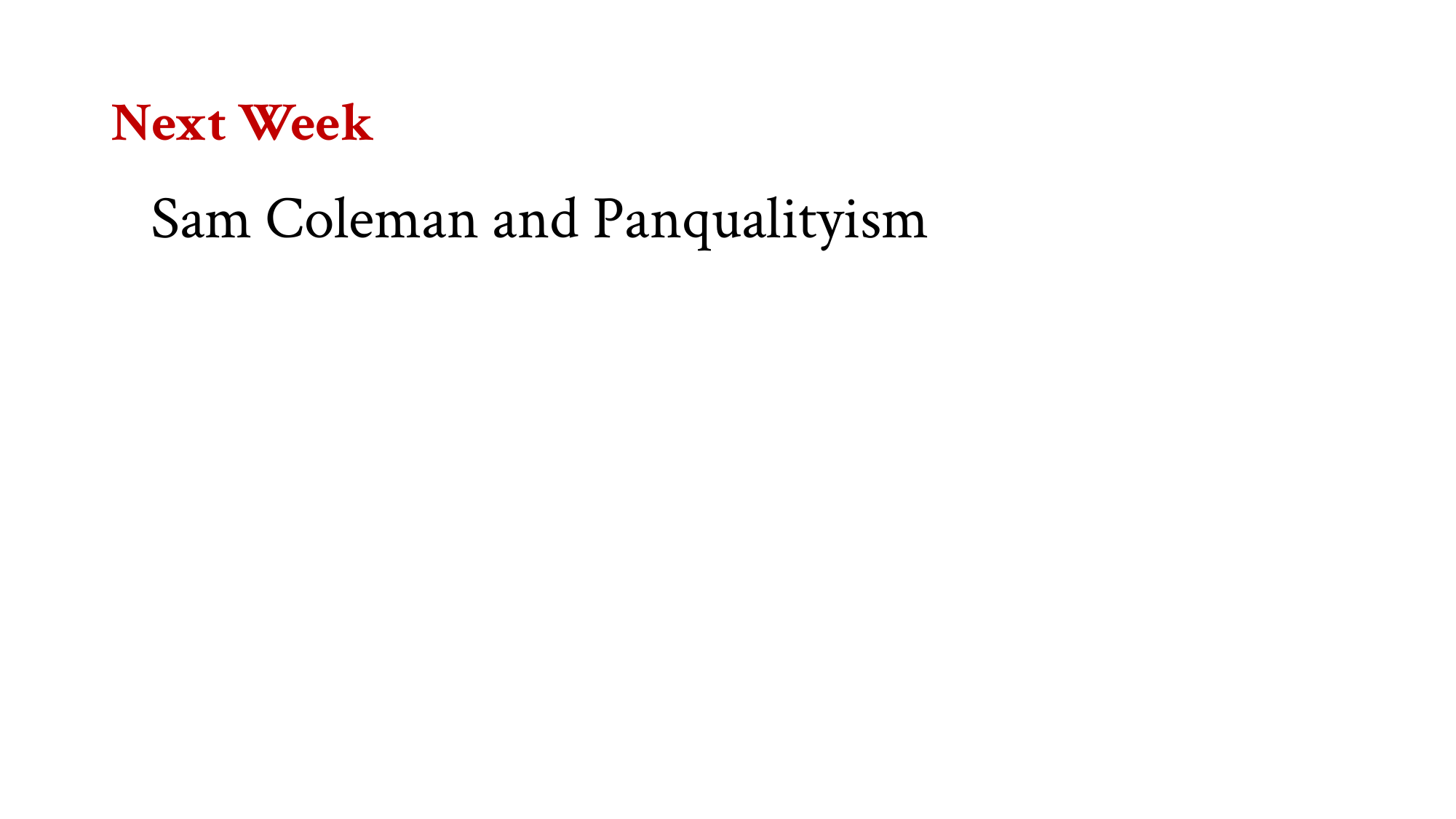

# Next Week
Sam Coleman and Panqualityism